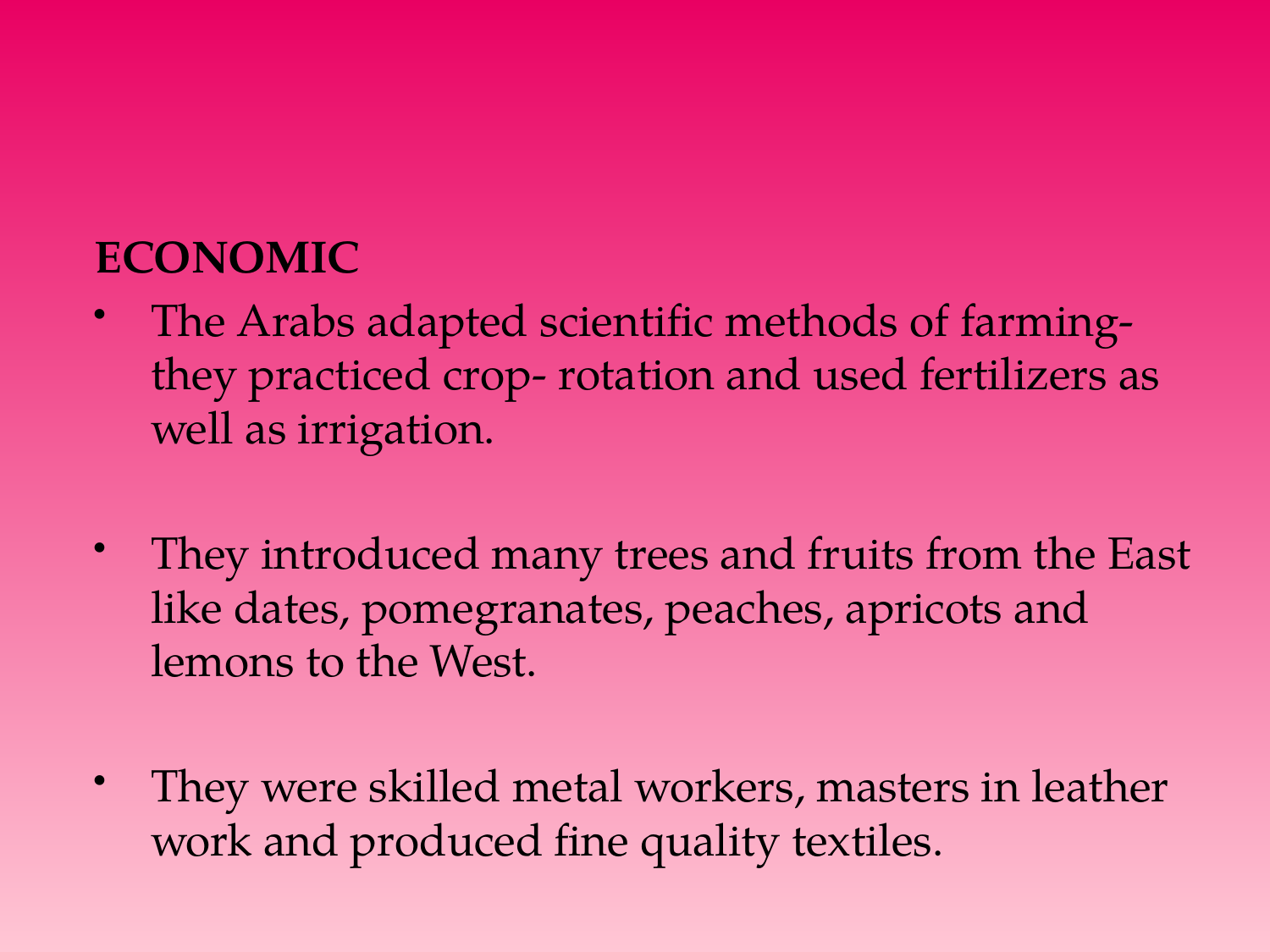

#
ECONOMIC
The Arabs adapted scientific methods of farming- they practiced crop- rotation and used fertilizers as well as irrigation.

They introduced many trees and fruits from the East like dates, pomegranates, peaches, apricots and lemons to the West.

They were skilled metal workers, masters in leather work and produced fine quality textiles.